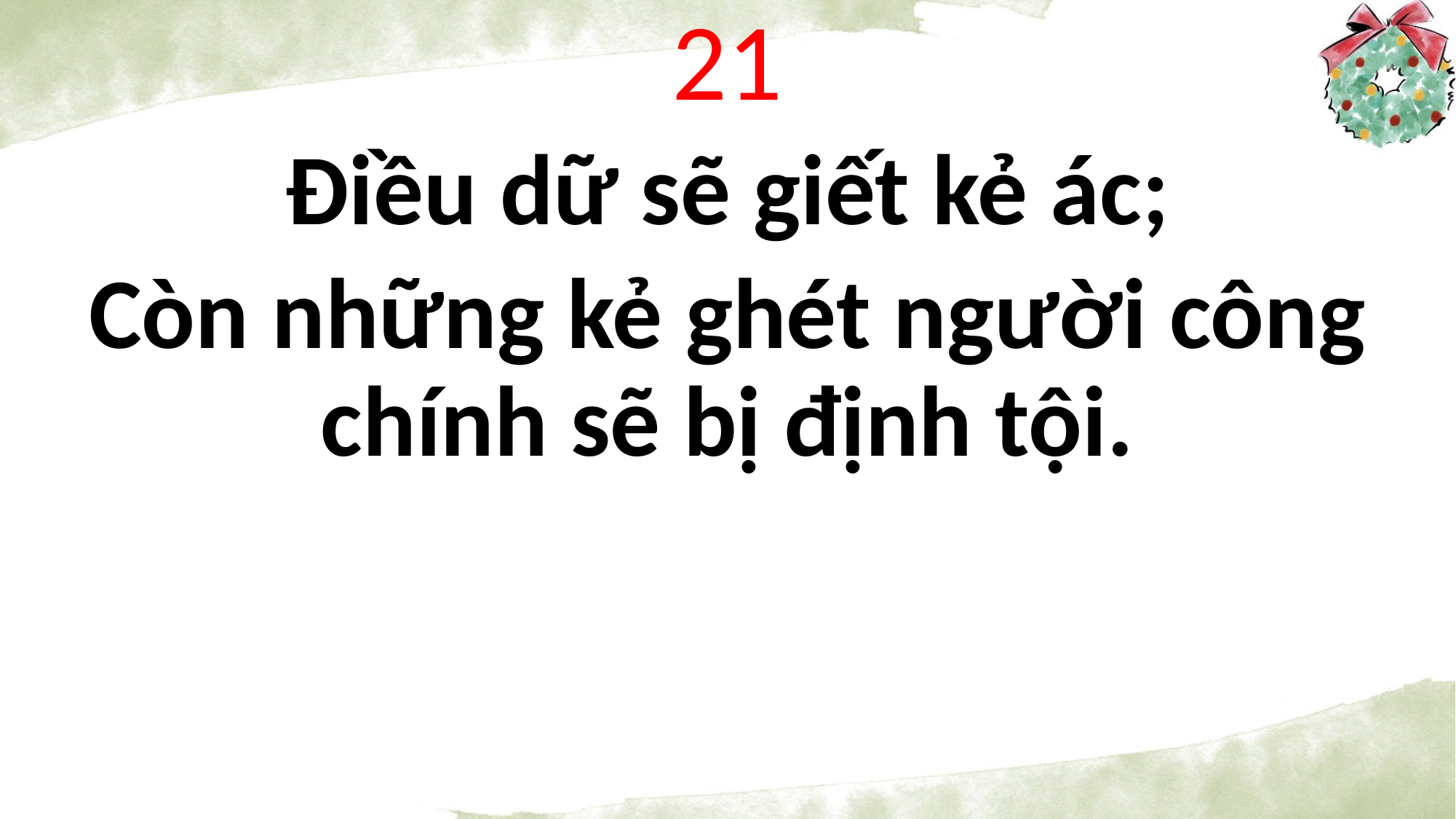

21
Điều dữ sẽ giết kẻ ác;
Còn những kẻ ghét người công chính sẽ bị định tội.